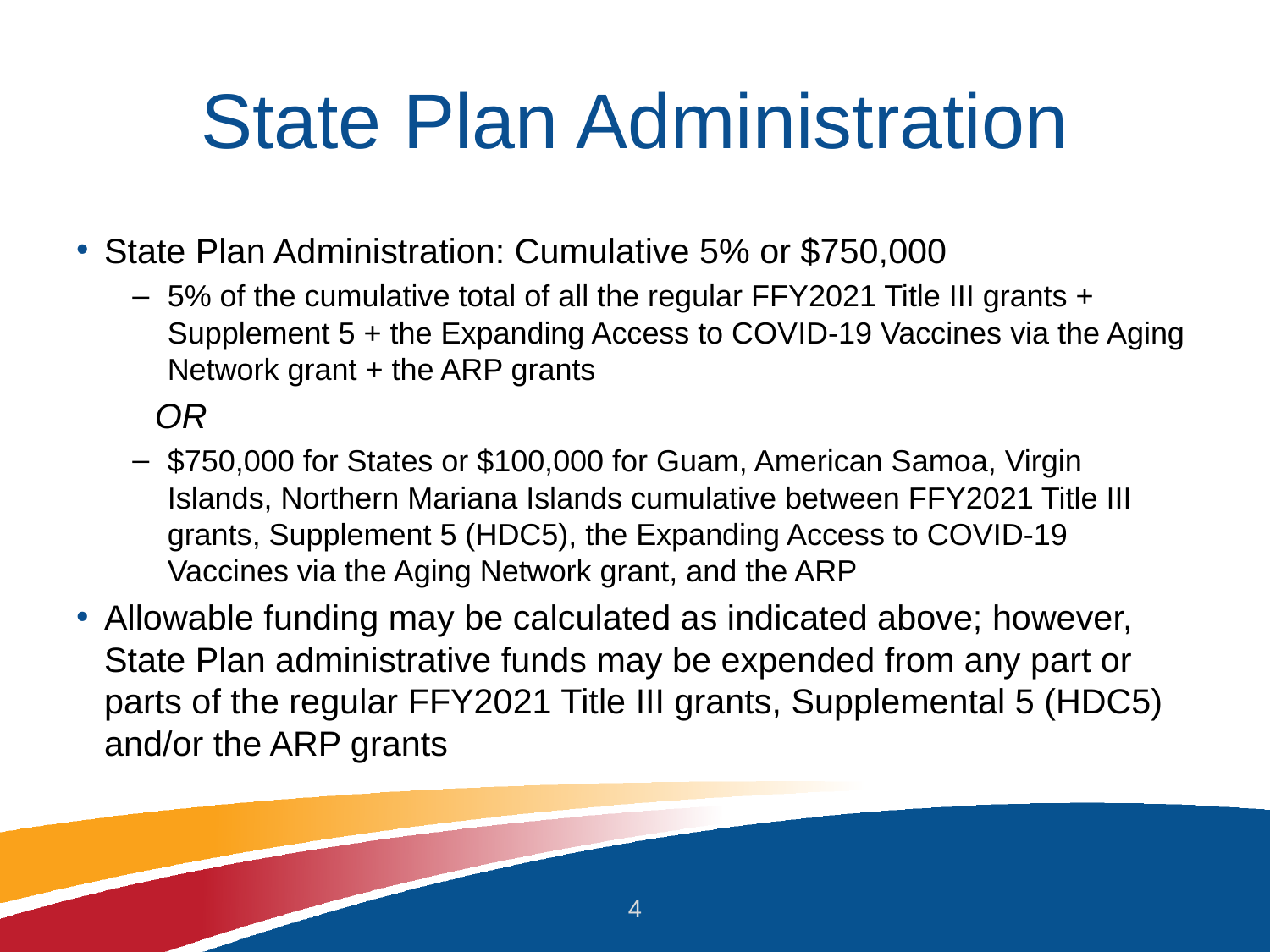

# State Plan Administration
State Plan Administration: Cumulative 5% or $750,000
5% of the cumulative total of all the regular FFY2021 Title III grants + Supplement 5 + the Expanding Access to COVID-19 Vaccines via the Aging Network grant + the ARP grants
	OR
$750,000 for States or $100,000 for Guam, American Samoa, Virgin Islands, Northern Mariana Islands cumulative between FFY2021 Title III grants, Supplement 5 (HDC5), the Expanding Access to COVID-19 Vaccines via the Aging Network grant, and the ARP
Allowable funding may be calculated as indicated above; however, State Plan administrative funds may be expended from any part or parts of the regular FFY2021 Title III grants, Supplemental 5 (HDC5) and/or the ARP grants
4